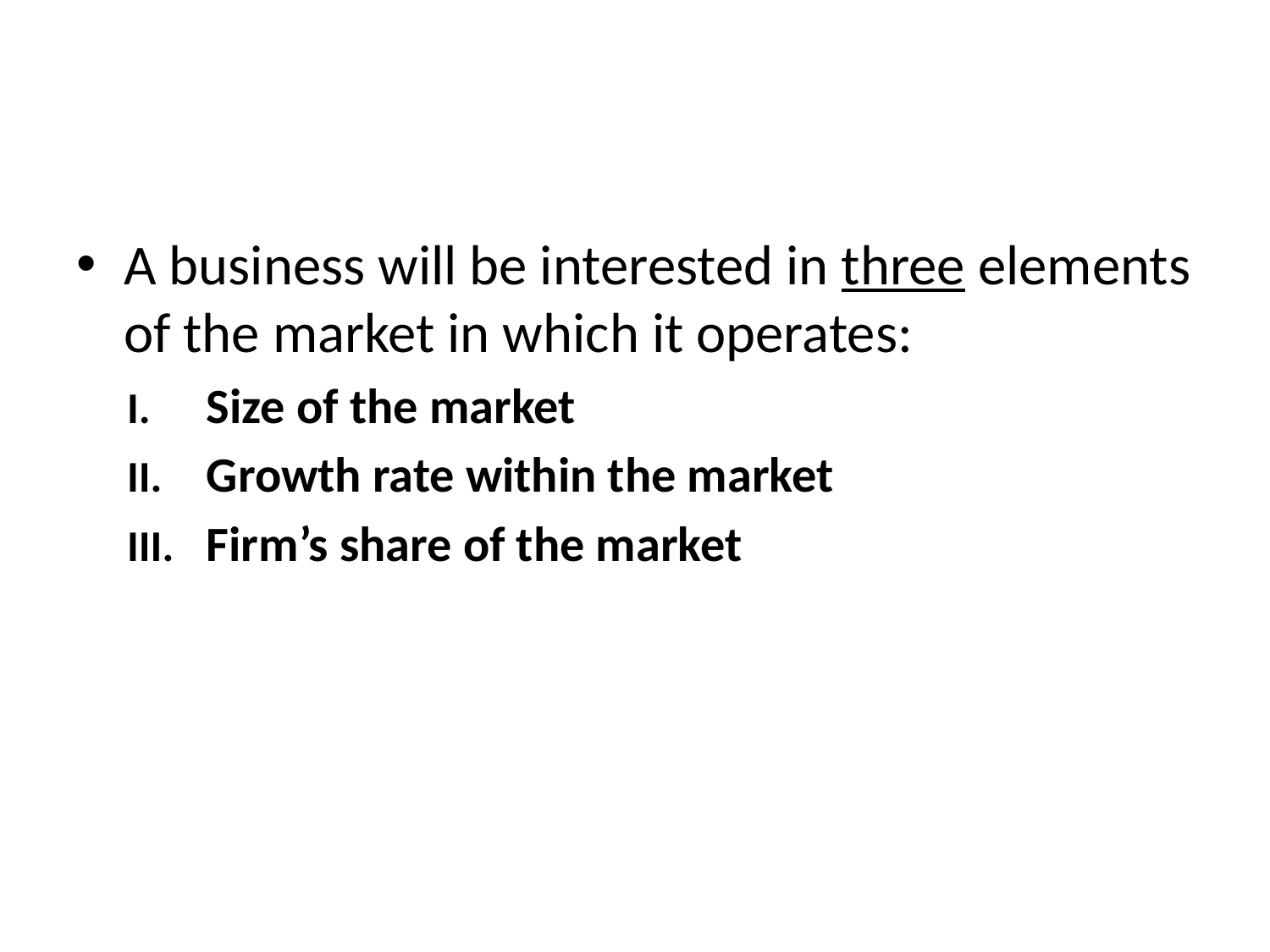

#
A business will be interested in three elements of the market in which it operates:
Size of the market
Growth rate within the market
Firm’s share of the market